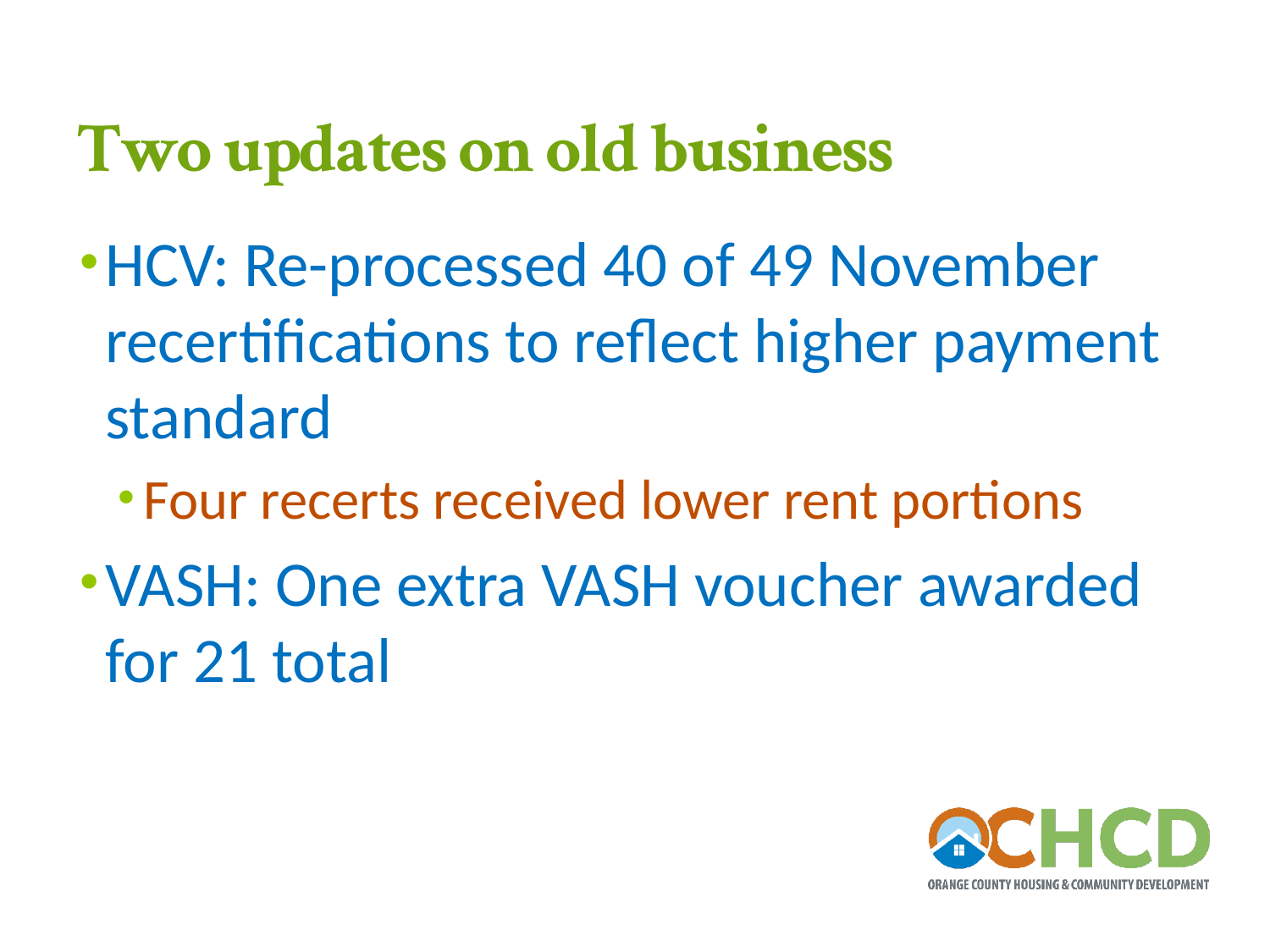

# Two updates on old business
HCV: Re-processed 40 of 49 November recertifications to reflect higher payment standard
Four recerts received lower rent portions
VASH: One extra VASH voucher awarded for 21 total